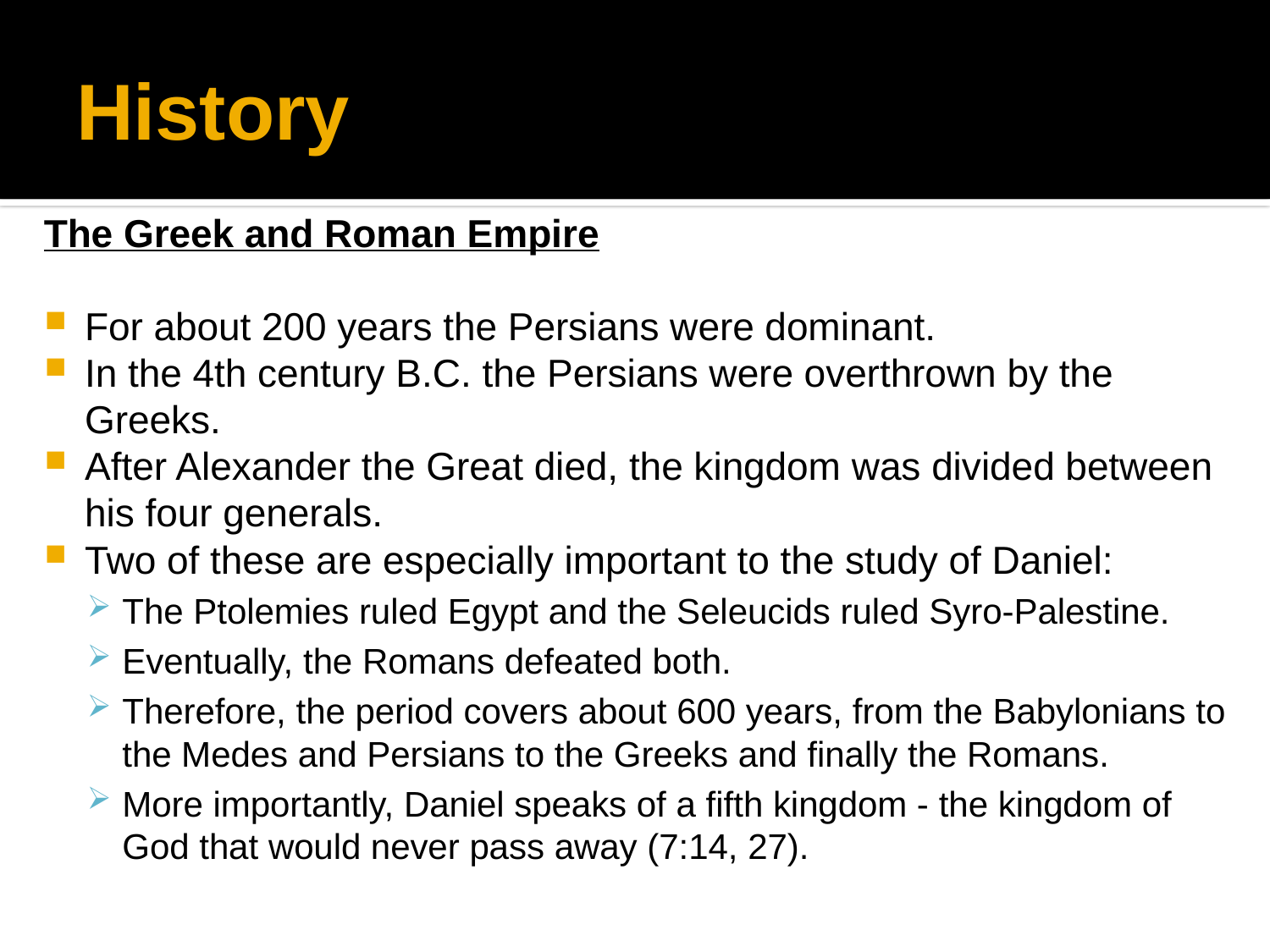

# History
The Greek and Roman Empire

For about 200 years the Persians were dominant.
In the 4th century B.C. the Persians were overthrown by the Greeks.
After Alexander the Great died, the kingdom was divided between his four generals.
Two of these are especially important to the study of Daniel:
The Ptolemies ruled Egypt and the Seleucids ruled Syro-Palestine.
Eventually, the Romans defeated both.
Therefore, the period covers about 600 years, from the Babylonians to the Medes and Persians to the Greeks and finally the Romans.
More importantly, Daniel speaks of a fifth kingdom - the kingdom of God that would never pass away (7:14, 27).